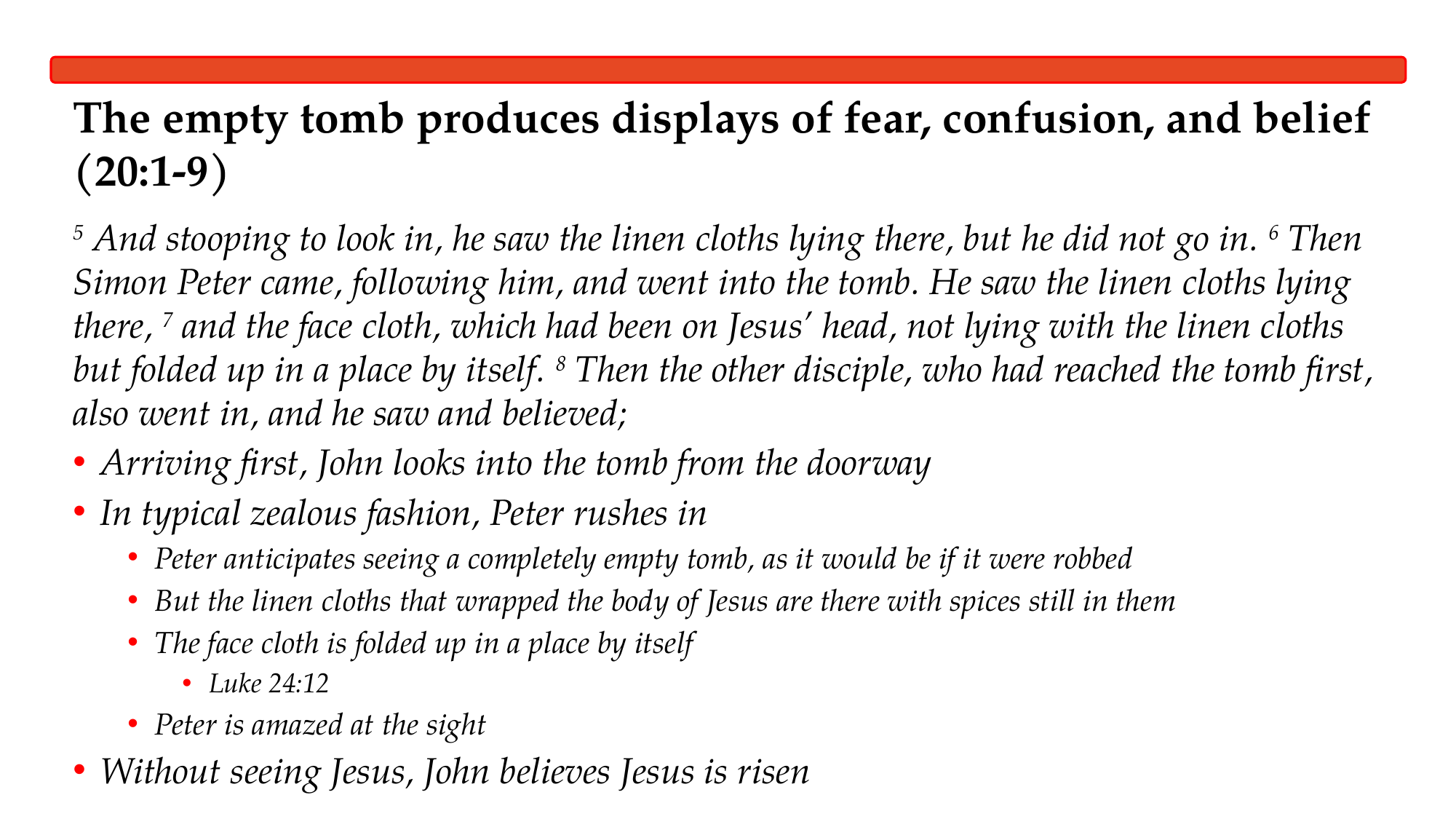

# The empty tomb produces displays of fear, confusion, and belief (20:1-9)
5 And stooping to look in, he saw the linen cloths lying there, but he did not go in. 6 Then Simon Peter came, following him, and went into the tomb. He saw the linen cloths lying there, 7 and the face cloth, which had been on Jesus’ head, not lying with the linen cloths but folded up in a place by itself. 8 Then the other disciple, who had reached the tomb first, also went in, and he saw and believed;
Arriving first, John looks into the tomb from the doorway
In typical zealous fashion, Peter rushes in
Peter anticipates seeing a completely empty tomb, as it would be if it were robbed
But the linen cloths that wrapped the body of Jesus are there with spices still in them
The face cloth is folded up in a place by itself
Luke 24:12
Peter is amazed at the sight
Without seeing Jesus, John believes Jesus is risen